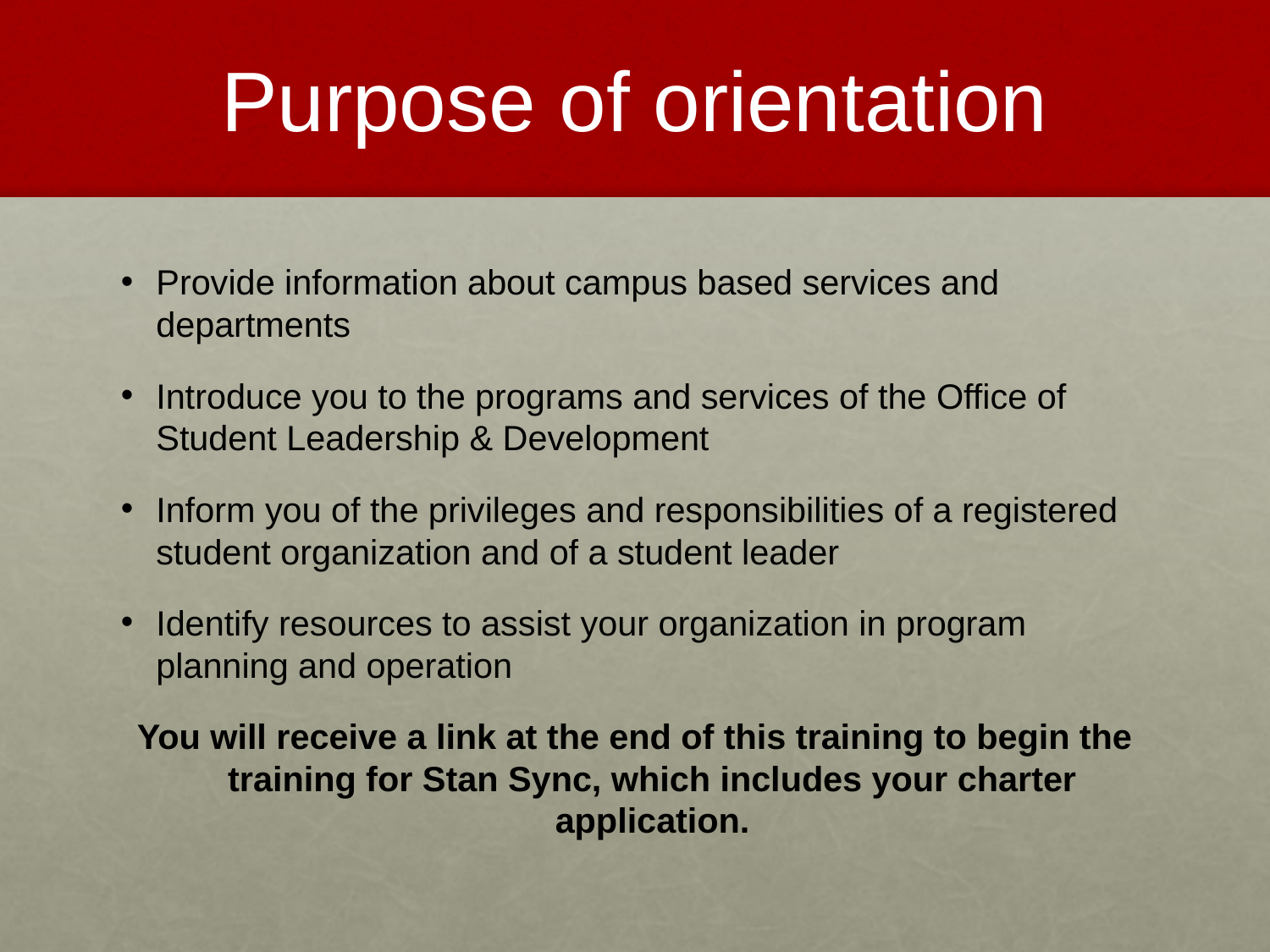

# Purpose of orientation
Provide information about campus based services and departments
Introduce you to the programs and services of the Office of Student Leadership & Development
Inform you of the privileges and responsibilities of a registered student organization and of a student leader
Identify resources to assist your organization in program planning and operation
You will receive a link at the end of this training to begin the training for Stan Sync, which includes your charter application.